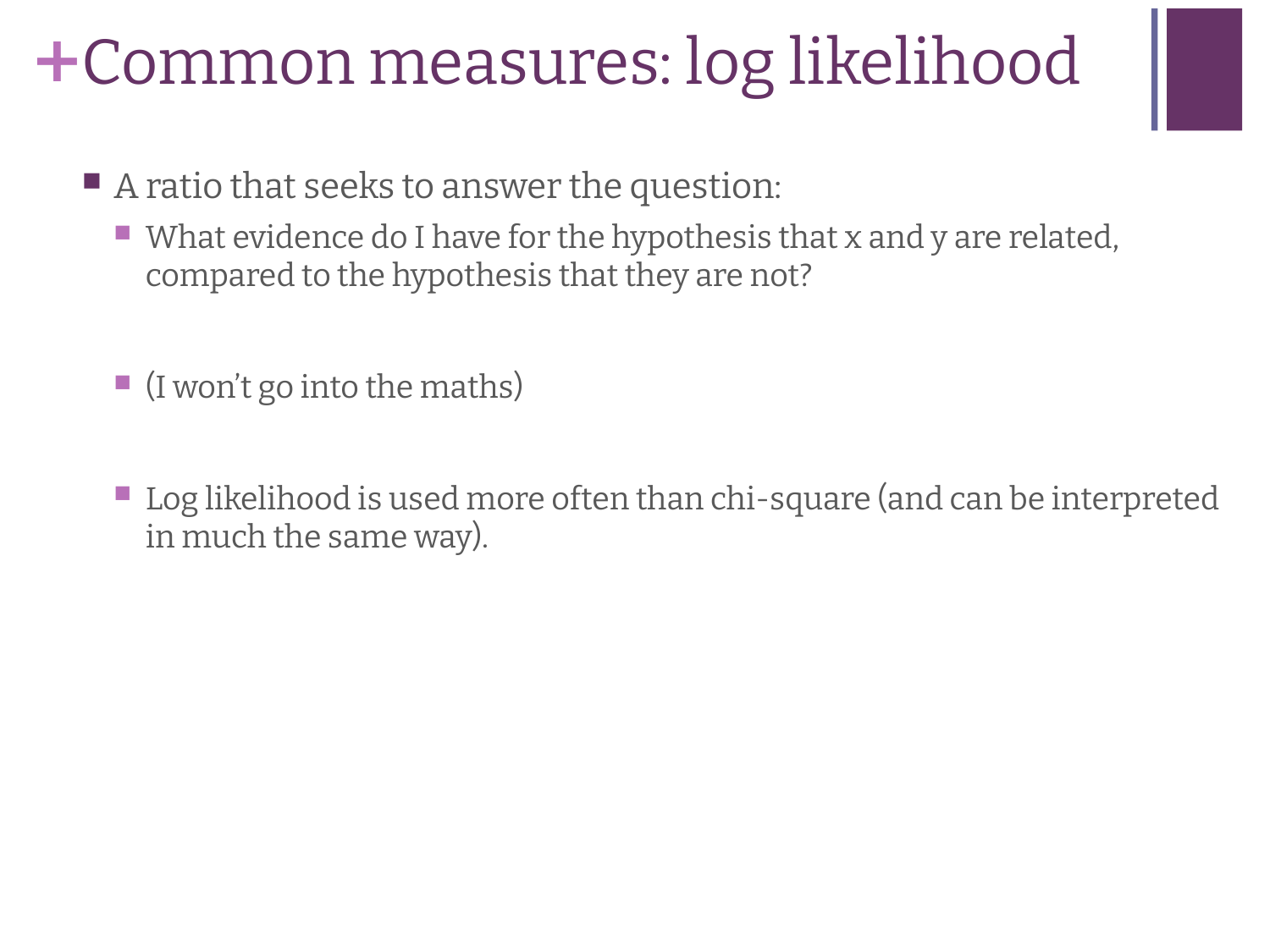

# Common measures: log likelihood
A ratio that seeks to answer the question:
What evidence do I have for the hypothesis that x and y are related, compared to the hypothesis that they are not?

(I won’t go into the maths)

Log likelihood is used more often than chi-square (and can be interpreted in much the same way).